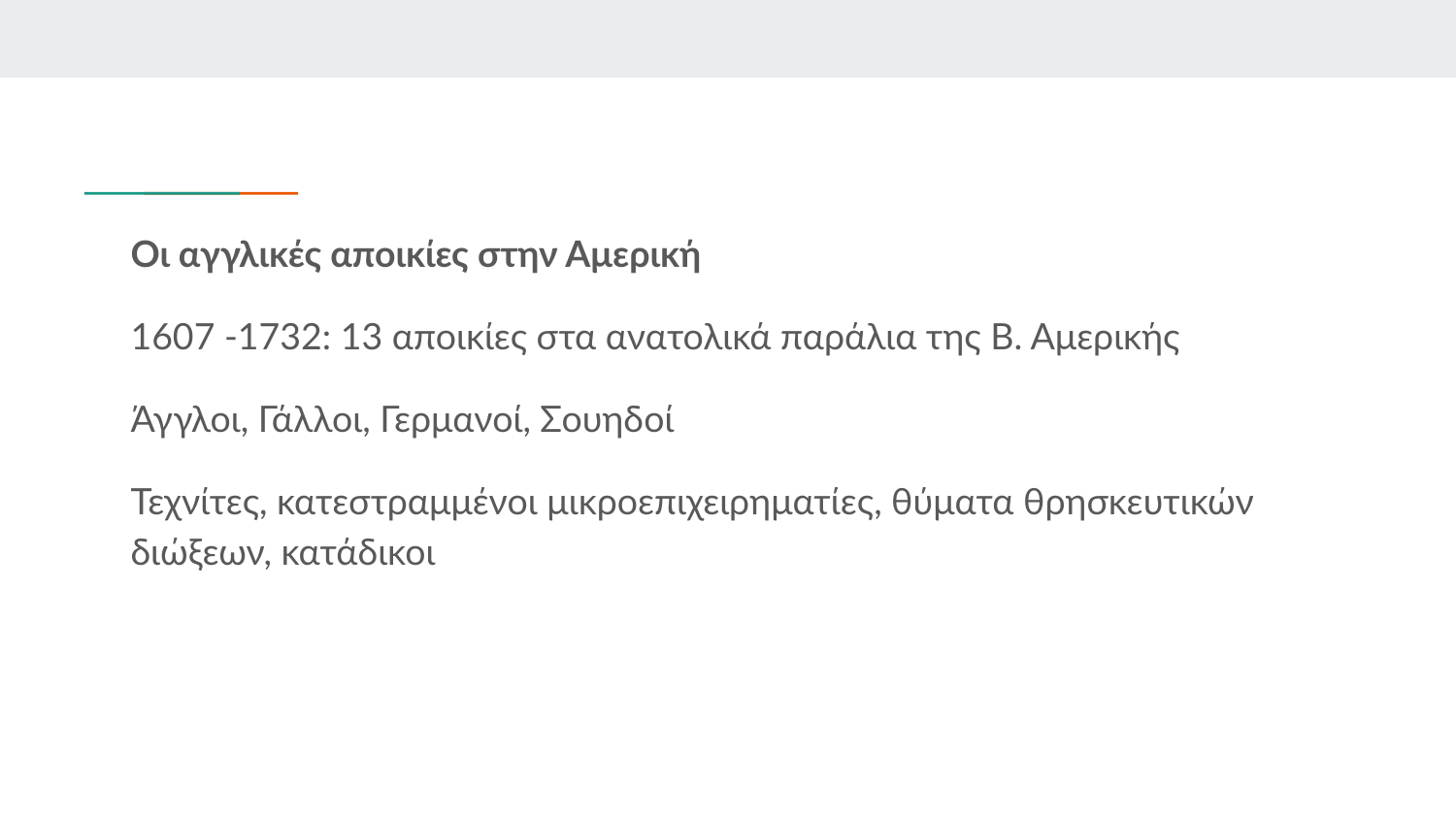

Οι αγγλικές αποικίες στην Αμερική
1607 -1732: 13 αποικίες στα ανατολικά παράλια της Β. Αμερικής
Άγγλοι, Γάλλοι, Γερμανοί, Σουηδοί
Τεχνίτες, κατεστραμμένοι μικροεπιχειρηματίες, θύματα θρησκευτικών διώξεων, κατάδικοι